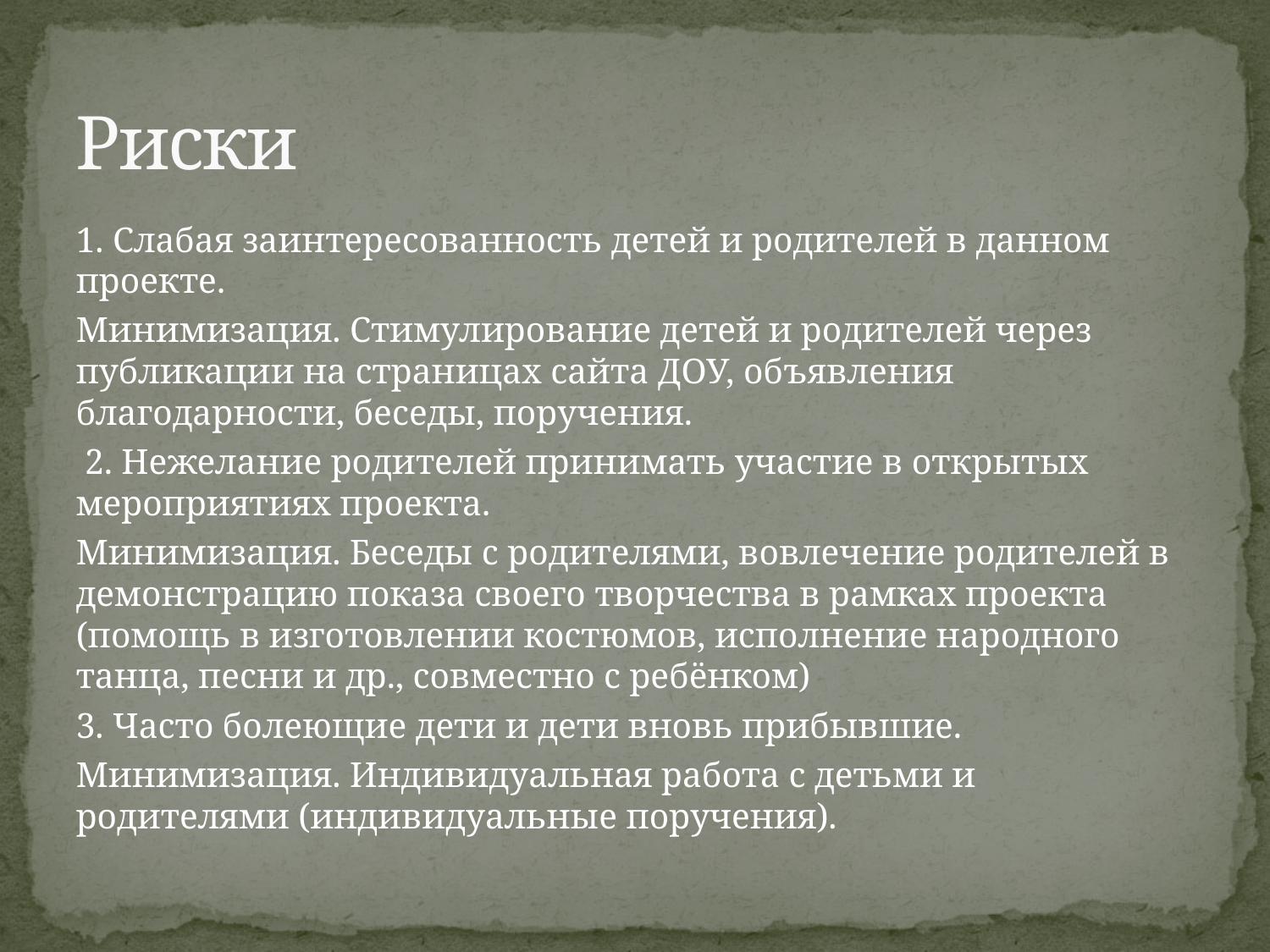

# Риски
1. Слабая заинтересованность детей и родителей в данном проекте.
Минимизация. Стимулирование детей и родителей через публикации на страницах сайта ДОУ, объявления благодарности, беседы, поручения.
 2. Нежелание родителей принимать участие в открытых мероприятиях проекта.
Минимизация. Беседы с родителями, вовлечение родителей в демонстрацию показа своего творчества в рамках проекта (помощь в изготовлении костюмов, исполнение народного танца, песни и др., совместно с ребёнком)
3. Часто болеющие дети и дети вновь прибывшие.
Минимизация. Индивидуальная работа с детьми и родителями (индивидуальные поручения).